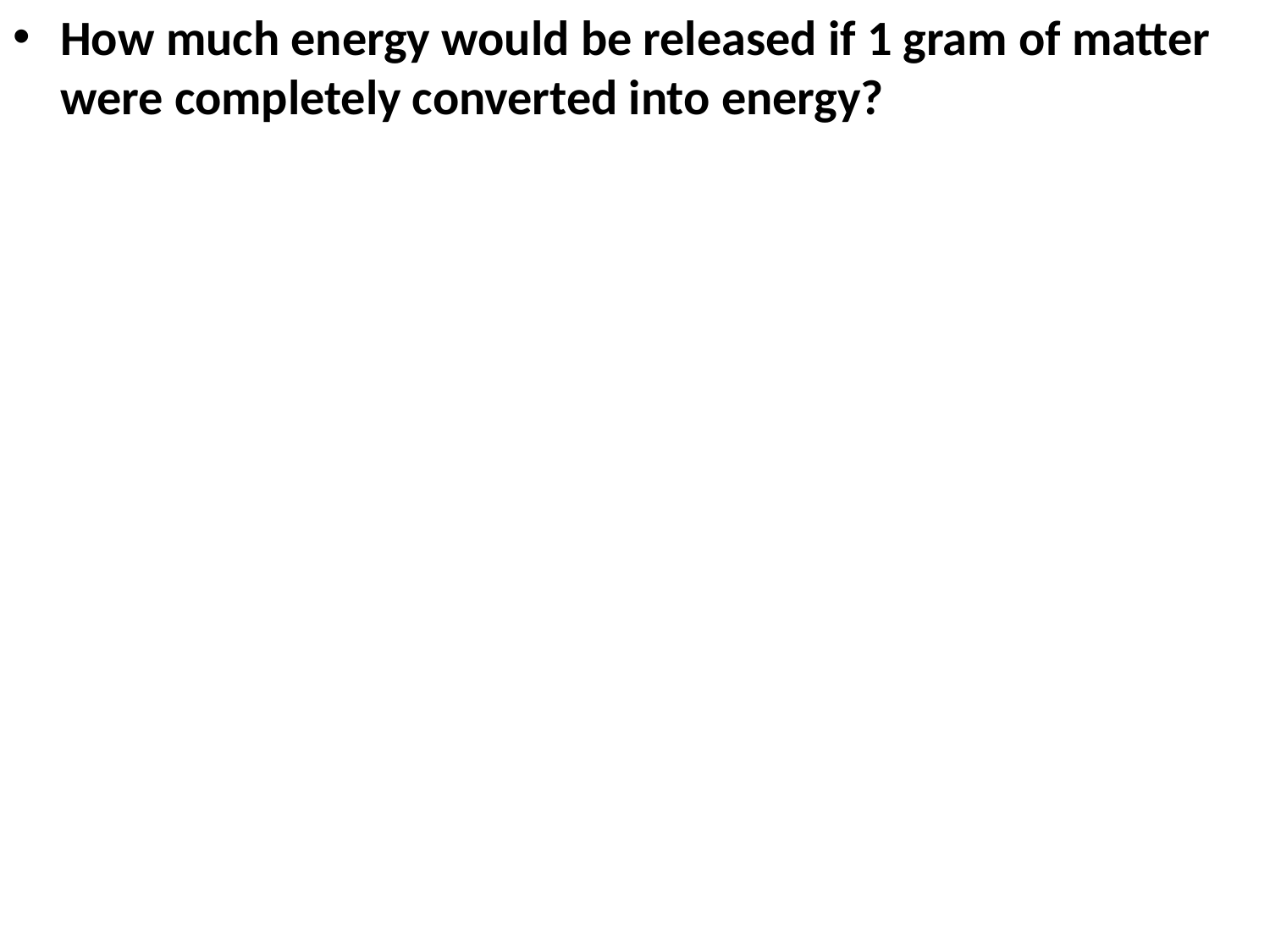

How much energy would be released if 1 gram of matter were completely converted into energy?